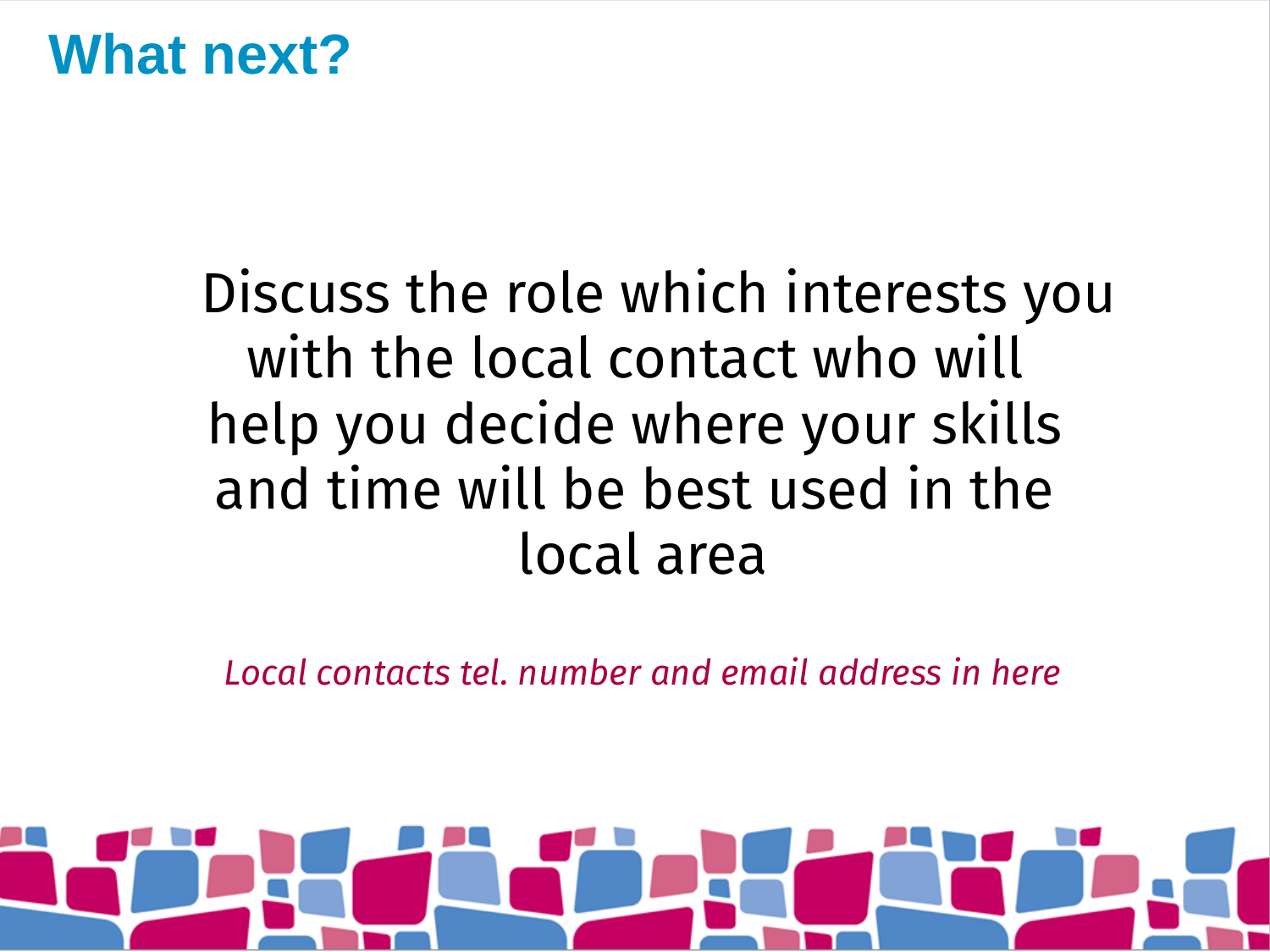

# What next?

	Discuss the role which interests you
with the local contact who will
help you decide where your skills
and time will be best used in the
local area

Local contacts tel. number and email address in here